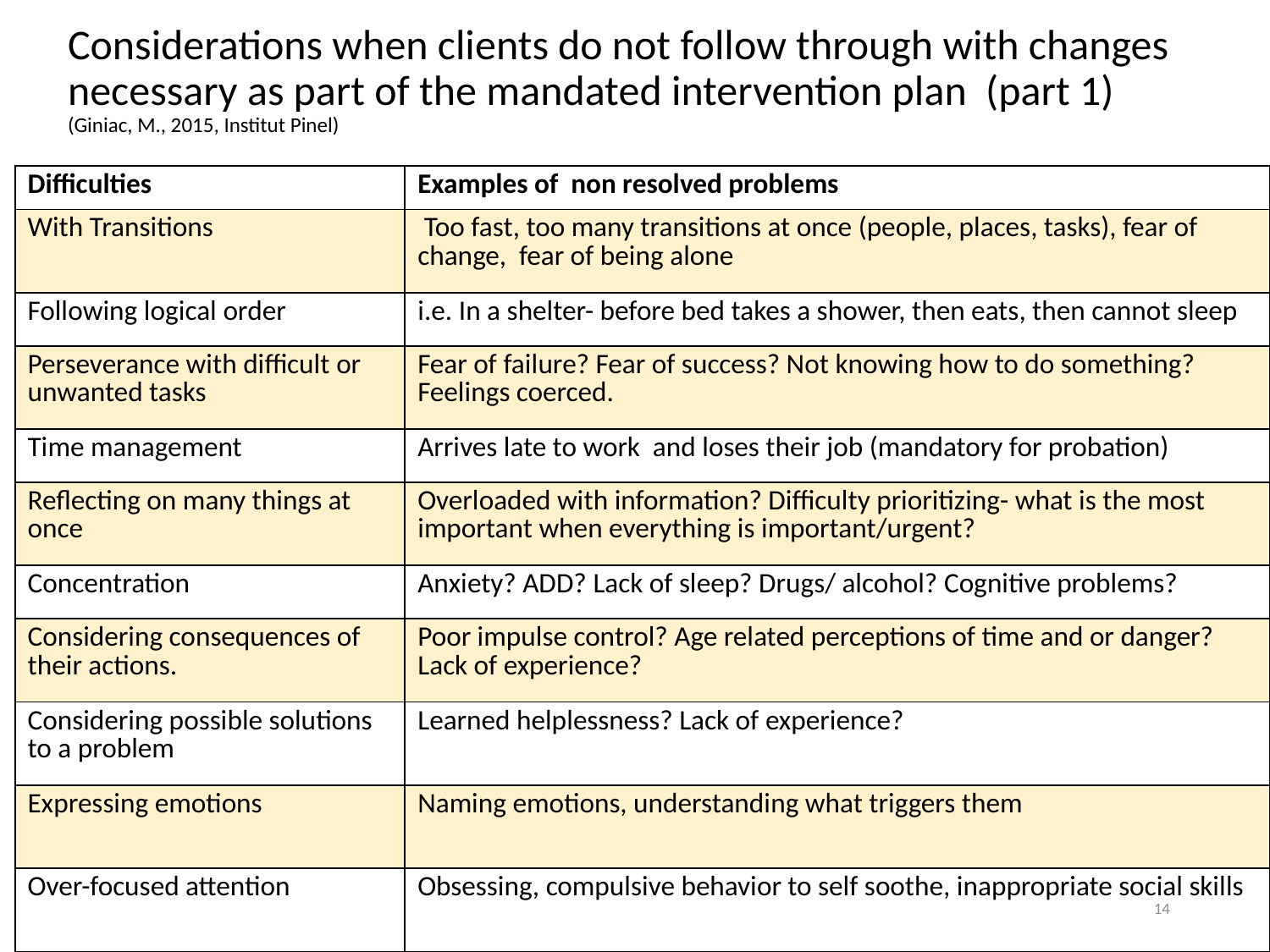

# Considerations when clients do not follow through with changes necessary as part of the mandated intervention plan  (part 1) (Giniac, M., 2015, Institut Pinel)
| Difficulties | Examples of non resolved problems |
| --- | --- |
| With Transitions | Too fast, too many transitions at once (people, places, tasks), fear of change, fear of being alone |
| Following logical order | i.e. In a shelter- before bed takes a shower, then eats, then cannot sleep |
| Perseverance with difficult or unwanted tasks | Fear of failure? Fear of success? Not knowing how to do something? Feelings coerced. |
| Time management | Arrives late to work and loses their job (mandatory for probation) |
| Reflecting on many things at once | Overloaded with information? Difficulty prioritizing- what is the most important when everything is important/urgent? |
| Concentration | Anxiety? ADD? Lack of sleep? Drugs/ alcohol? Cognitive problems? |
| Considering consequences of their actions. | Poor impulse control? Age related perceptions of time and or danger? Lack of experience? |
| Considering possible solutions to a problem | Learned helplessness? Lack of experience? |
| Expressing emotions | Naming emotions, understanding what triggers them |
| Over-focused attention | Obsessing, compulsive behavior to self soothe, inappropriate social skills |
14